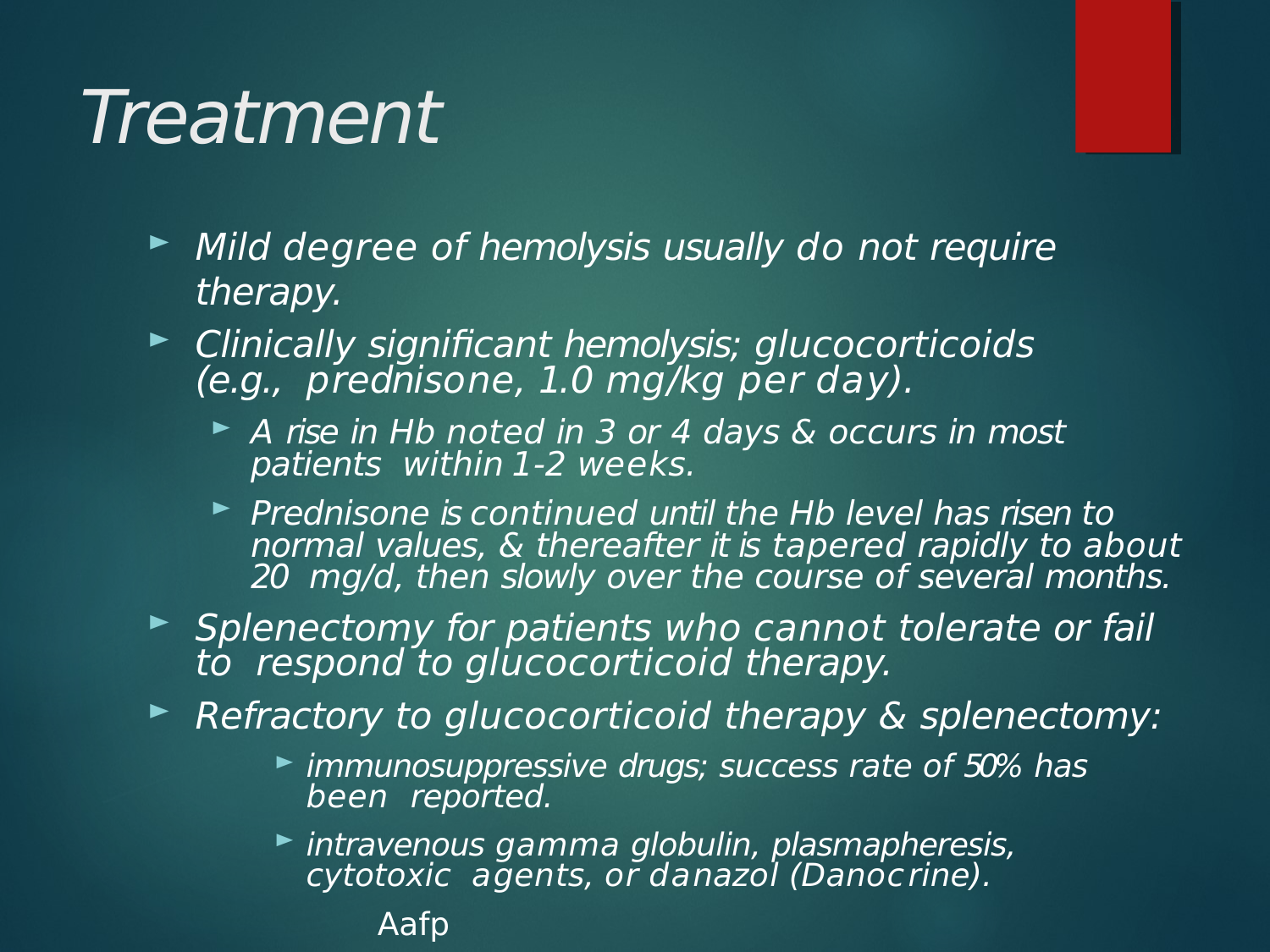

# Treatment
Mild degree of hemolysis usually do not require therapy.
Clinically significant hemolysis; glucocorticoids (e.g.,  prednisone, 1.0 mg/kg per day).
A rise in Hb noted in 3 or 4 days & occurs in most patients  within 1-2 weeks.
Prednisone is continued until the Hb level has risen to  normal values, & thereafter it is tapered rapidly to about 20  mg/d, then slowly over the course of several months.
Splenectomy for patients who cannot tolerate or fail to  respond to glucocorticoid therapy.
Refractory to glucocorticoid therapy & splenectomy:
immunosuppressive drugs; success rate of 50% has been  reported.
intravenous gamma globulin, plasmapheresis, cytotoxic  agents, or danazol (Danocrine).
Aafp